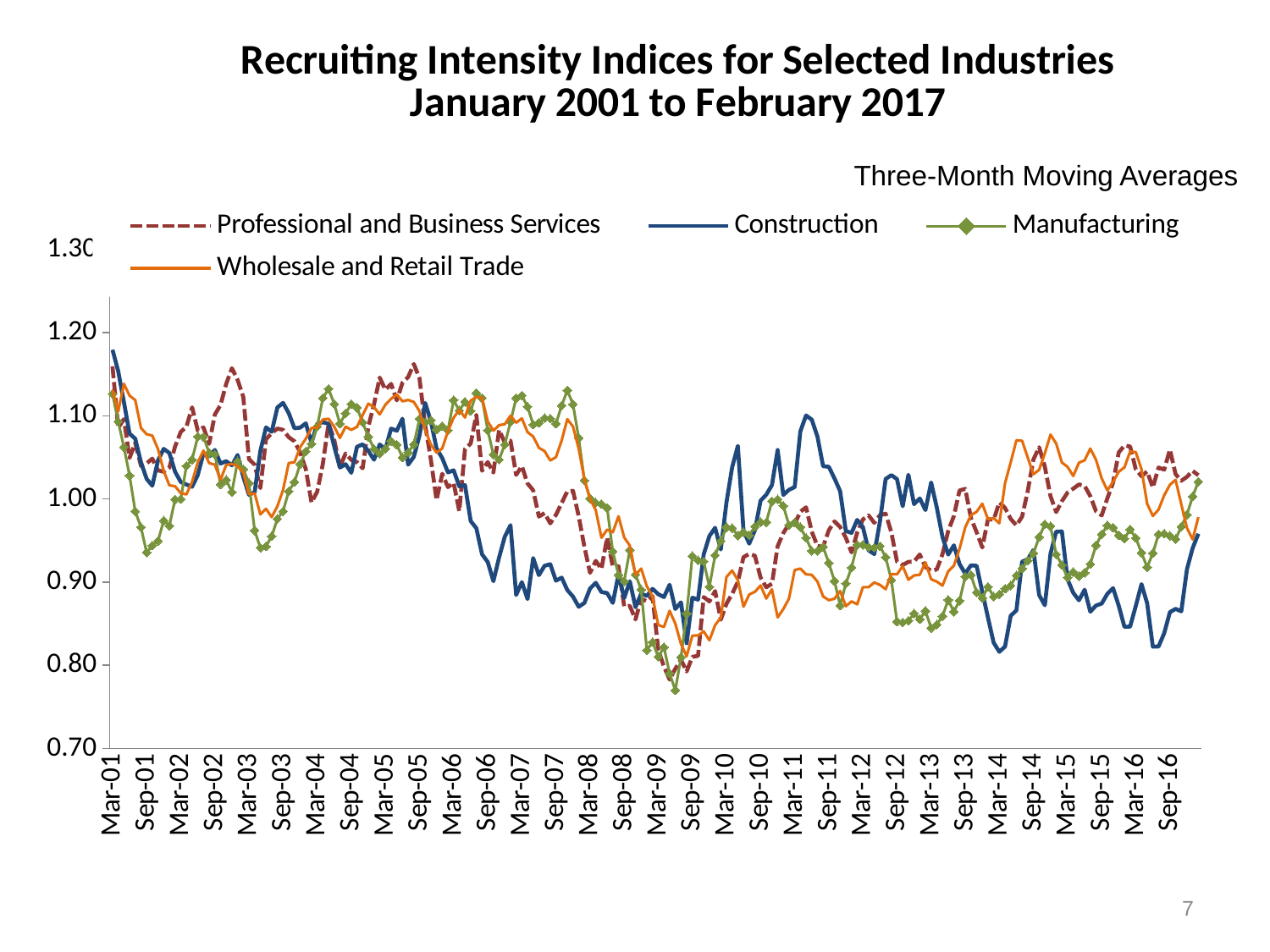

### Chart: Recruiting Intensity Indices for Selected Industries
January 2001 to February 2017

| Category | Professional and Business Services | Construction | Manufacturing | Wholesale and Retail Trade |
|---|---|---|---|---|
| 36951.0 | 1.159363553781281 | 1.179314159707722 | 1.126379605257436 | 1.13091000496595 |
| 36982.0 | 1.085486211592394 | 1.153588291896275 | 1.09306393503682 | 1.104968365633611 |
| 37012.0 | 1.095855661649922 | 1.116511644251196 | 1.062398259590653 | 1.138426927671217 |
| 37043.0 | 1.049252395522188 | 1.078423852022071 | 1.028108589260627 | 1.124167248524503 |
| 37073.0 | 1.067308075051884 | 1.072346588583257 | 0.984996012191006 | 1.118829354281532 |
| 37104.0 | 1.039749697682473 | 1.044074220060796 | 0.965942352119332 | 1.085290437061212 |
| 37135.0 | 1.042699051051849 | 1.02402974892321 | 0.935465006306645 | 1.077769704948866 |
| 37165.0 | 1.048429599346046 | 1.015803121808255 | 0.943821593471213 | 1.076108745429903 |
| 37196.0 | 1.034266633768193 | 1.046152327857534 | 0.949402320095458 | 1.059866490604833 |
| 37226.0 | 1.032592362634127 | 1.060156696060849 | 0.973880192981394 | 1.033698018778414 |
| 37257.0 | 1.037572115040506 | 1.055211696575108 | 0.967644548882807 | 1.016300917484371 |
| 37288.0 | 1.062944208402274 | 1.032738842234262 | 0.999306229910494 | 1.015181204899125 |
| 37316.0 | 1.080598088704423 | 1.02031976912399 | 0.99979914099486 | 1.006947381798329 |
| 37347.0 | 1.086638022460942 | 1.017241427674285 | 1.039675128727189 | 1.005384966159193 |
| 37377.0 | 1.11008279424168 | 1.014498202158774 | 1.04722100860824 | 1.020447620221132 |
| 37408.0 | 1.08210102881617 | 1.028665035017774 | 1.07487579441388 | 1.044070686915979 |
| 37438.0 | 1.085925001955039 | 1.054964496946337 | 1.074664444948214 | 1.05811285171764 |
| 37469.0 | 1.066214791837221 | 1.05073851684303 | 1.055311730089849 | 1.042985322902566 |
| 37500.0 | 1.101443613121037 | 1.058857509700382 | 1.053480643254434 | 1.041239148623733 |
| 37530.0 | 1.112912778735833 | 1.042512498425524 | 1.017266217846214 | 1.022880245574372 |
| 37561.0 | 1.138358383992431 | 1.045356709741699 | 1.022749240764417 | 1.040906592187429 |
| 37591.0 | 1.157063049367297 | 1.040328264967652 | 1.008131254211654 | 1.042070964525813 |
| 37622.0 | 1.143204187290382 | 1.052769343751972 | 1.045219681488765 | 1.039298835609749 |
| 37653.0 | 1.122508096050185 | 1.026437572449884 | 1.035614984128968 | 1.031655748562425 |
| 37681.0 | 1.047780513583286 | 1.00488201705074 | 1.01906273981563 | 1.005469504698642 |
| 37712.0 | 1.041209938877021 | 1.007921601574864 | 0.961979728684824 | 1.006695849807556 |
| 37742.0 | 1.012925747862275 | 1.057537408312056 | 0.941235868235519 | 0.981369011951878 |
| 37773.0 | 1.071672949700778 | 1.08600731300021 | 0.942865708128891 | 0.988097623265916 |
| 37803.0 | 1.07916734375049 | 1.0806860449171 | 0.954984092069075 | 0.978044739137627 |
| 37834.0 | 1.08458783009839 | 1.109992959189492 | 0.975993063994385 | 0.99114725447786 |
| 37865.0 | 1.083047654516293 | 1.115453447639142 | 0.98502457534968 | 1.010700323525952 |
| 37895.0 | 1.074163456441816 | 1.103113886923002 | 1.009185829235954 | 1.043178655873576 |
| 37926.0 | 1.069319948245889 | 1.084952799737574 | 1.020281871344947 | 1.044011127472491 |
| 37956.0 | 1.055818750577149 | 1.085704246485266 | 1.04184063181044 | 1.062177987086001 |
| 37987.0 | 1.035777681504425 | 1.090814207884208 | 1.057125574274946 | 1.072338783551144 |
| 38018.0 | 0.995620598252939 | 1.067409349670281 | 1.066248907412122 | 1.085171224159702 |
| 38047.0 | 1.008640422534488 | 1.090246302968088 | 1.087020579674826 | 1.085693174591829 |
| 38078.0 | 1.04209204058199 | 1.092217595220941 | 1.12119256209571 | 1.095380505907745 |
| 38108.0 | 1.090824362941978 | 1.090347192775968 | 1.132367957369344 | 1.096328997703368 |
| 38139.0 | 1.070913489971909 | 1.063008665082234 | 1.114051152167381 | 1.086911864523788 |
| 38169.0 | 1.038264645796829 | 1.037720350142822 | 1.090436236454528 | 1.073345093085976 |
| 38200.0 | 1.054653735958733 | 1.041736389758254 | 1.102912002444629 | 1.086796164468968 |
| 38231.0 | 1.046893246395584 | 1.031305070977919 | 1.114141089524756 | 1.083057100203301 |
| 38261.0 | 1.044258662107442 | 1.062696436567068 | 1.10963906867891 | 1.08654343353324 |
| 38292.0 | 1.036810822819398 | 1.065561993140989 | 1.092091869788894 | 1.100834510601524 |
| 38322.0 | 1.087212500393615 | 1.057703454797507 | 1.074832669549642 | 1.114578291976514 |
| 38353.0 | 1.113906339270684 | 1.047134713609307 | 1.060119691358206 | 1.110308281696757 |
| 38384.0 | 1.14583954243366 | 1.065461508498683 | 1.054395517914567 | 1.10161497269755 |
| 38412.0 | 1.1312404978745 | 1.0597605597962 | 1.060204577151954 | 1.113316165065748 |
| 38443.0 | 1.138301725489428 | 1.084545276531753 | 1.069558124980174 | 1.12040414781419 |
| 38473.0 | 1.11842607449216 | 1.081911414864664 | 1.065233459295377 | 1.125530841674438 |
| 38504.0 | 1.139654085324859 | 1.096466052143516 | 1.049792367963753 | 1.11740417610619 |
| 38534.0 | 1.146511233229914 | 1.041164560116248 | 1.055738485367279 | 1.118962081315672 |
| 38565.0 | 1.162198708928156 | 1.050673372222824 | 1.065603351757261 | 1.116618035335037 |
| 38596.0 | 1.144789392967286 | 1.076194533772465 | 1.096270491830568 | 1.105351642317314 |
| 38626.0 | 1.088801866409511 | 1.115314377487506 | 1.091824011258129 | 1.082822932634677 |
| 38657.0 | 1.047022609023331 | 1.093157096527915 | 1.094594982383348 | 1.065312453791778 |
| 38687.0 | 0.99855351243581 | 1.060635360365094 | 1.083240618486624 | 1.055637842480686 |
| 38718.0 | 1.030195625277871 | 1.049057574562916 | 1.087431762632314 | 1.060738367420811 |
| 38749.0 | 1.014132437806377 | 1.031826907925533 | 1.082485407276708 | 1.081460714963127 |
| 38777.0 | 1.019221710697963 | 1.034307056229662 | 1.118693837250521 | 1.0977019517619 |
| 38808.0 | 0.985200859709069 | 1.015097717048035 | 1.10617330590475 | 1.10700889456516 |
| 38838.0 | 1.060078588840328 | 1.01652564636461 | 1.116653644329256 | 1.097860591732818 |
| 38869.0 | 1.06661672170665 | 0.973303133031542 | 1.105616465678882 | 1.118224417659227 |
| 38899.0 | 1.101030335314837 | 0.964677728982524 | 1.127205895665827 | 1.122506794209525 |
| 38930.0 | 1.03376464093945 | 0.933357065202783 | 1.12123522895674 | 1.121429869324824 |
| 38961.0 | 1.044295266531658 | 0.92407906003584 | 1.082483375802001 | 1.09306791355253 |
| 38991.0 | 1.031547702775385 | 0.901029450887361 | 1.05320462679302 | 1.08210786667557 |
| 39022.0 | 1.082912087051584 | 0.929557719555383 | 1.04711750797258 | 1.088660957130006 |
| 39052.0 | 1.067623116936924 | 0.954614713464661 | 1.065484603679112 | 1.089835452014136 |
| 39083.0 | 1.070067214596221 | 0.968357829592867 | 1.092601590291026 | 1.100091787622828 |
| 39114.0 | 1.02882152459716 | 0.884405328915747 | 1.121158292276685 | 1.091594174199127 |
| 39142.0 | 1.039501899957727 | 0.899896835748904 | 1.124366435192048 | 1.096736077404906 |
| 39173.0 | 1.018506147453774 | 0.879517711069474 | 1.110868314856455 | 1.080310046088368 |
| 39203.0 | 1.010319692485753 | 0.928813385435004 | 1.089367848700332 | 1.074987689959508 |
| 39234.0 | 0.978723234273266 | 0.908252134913787 | 1.091451428483358 | 1.061474417620282 |
| 39264.0 | 0.982835928268232 | 0.919572172768254 | 1.09725564832702 | 1.057420441893544 |
| 39295.0 | 0.970519532423235 | 0.921444267366324 | 1.096545676125127 | 1.04619998209439 |
| 39326.0 | 0.980755230584455 | 0.901696752666939 | 1.090351413377816 | 1.050209611220592 |
| 39356.0 | 0.994996757946746 | 0.905291169181178 | 1.112215647064373 | 1.070222475809824 |
| 39387.0 | 1.009116403381948 | 0.890337220755655 | 1.130513309504284 | 1.095937431022868 |
| 39417.0 | 1.009673178942656 | 0.882522469746705 | 1.113640061260383 | 1.087018087004269 |
| 39448.0 | 0.979119573333951 | 0.870259891349134 | 1.073123704753976 | 1.060365738686994 |
| 39479.0 | 0.942320249390445 | 0.874873051568074 | 1.022217540921394 | 1.02367428046971 |
| 39508.0 | 0.911056074221572 | 0.892155148769524 | 1.000432867920136 | 1.000023750294943 |
| 39539.0 | 0.925458722041319 | 0.899099655942697 | 0.995321865073031 | 0.986427716357693 |
| 39569.0 | 0.915714910706588 | 0.887952515060205 | 0.993720858541974 | 0.953312117755652 |
| 39600.0 | 0.953517722130144 | 0.886737995787487 | 0.989051115814774 | 0.962951787110874 |
| 39630.0 | 0.918525387785085 | 0.874894466920946 | 0.936565411909758 | 0.959799170046899 |
| 39661.0 | 0.918966151011325 | 0.909116217179496 | 0.90850493240952 | 0.979051757089514 |
| 39692.0 | 0.870636578354707 | 0.880743313481973 | 0.900895817354387 | 0.953646650702824 |
| 39722.0 | 0.871360425748652 | 0.90096528766365 | 0.938463068489105 | 0.943869428682573 |
| 39753.0 | 0.855067190244437 | 0.869750471712271 | 0.90893101097694 | 0.908686278025772 |
| 39783.0 | 0.879898371734878 | 0.885938579118726 | 0.890803782520749 | 0.916127292540389 |
| 39814.0 | 0.876855609450997 | 0.883362528280468 | 0.81817621825418 | 0.89481420387924 |
| 39845.0 | 0.882963715252321 | 0.89184351512271 | 0.82776836389347 | 0.882579779424458 |
| 39873.0 | 0.818292232622586 | 0.88539067500415 | 0.810189533203382 | 0.848265038679155 |
| 39904.0 | 0.798407544391365 | 0.881881235143835 | 0.821602754675562 | 0.845946935152543 |
| 39934.0 | 0.782718234834131 | 0.896745061367629 | 0.790211140812335 | 0.865367805124572 |
| 39965.0 | 0.79575140070861 | 0.867614822597613 | 0.769776058313449 | 0.850109827362012 |
| 39995.0 | 0.806691276374741 | 0.875603347434047 | 0.809556315506549 | 0.825496802290378 |
| 40026.0 | 0.792487946403796 | 0.826359671319787 | 0.862238261164917 | 0.810758366918646 |
| 40057.0 | 0.810122292640222 | 0.881149948698103 | 0.931278381351455 | 0.835608413589428 |
| 40087.0 | 0.811244540909401 | 0.878864704142389 | 0.926158584158488 | 0.83575566686837 |
| 40118.0 | 0.881973137298682 | 0.933168982413998 | 0.924771752205458 | 0.840727164888027 |
| 40148.0 | 0.876683074001105 | 0.955309736129254 | 0.894206983784142 | 0.829946826919215 |
| 40179.0 | 0.889089254004542 | 0.965284941181637 | 0.932174420036987 | 0.848112819857122 |
| 40210.0 | 0.854790413313691 | 0.939110558255835 | 0.949229735867722 | 0.85721463702542 |
| 40238.0 | 0.873926032287651 | 0.9955991717459 | 0.965782974604963 | 0.906048299575562 |
| 40269.0 | 0.885806813522259 | 1.037996997166258 | 0.964744614842584 | 0.913799593002112 |
| 40299.0 | 0.900295207190306 | 1.063703224790875 | 0.955866422488667 | 0.902413091719417 |
| 40330.0 | 0.929917107883917 | 0.962204092629588 | 0.959948593363139 | 0.870390665357251 |
| 40360.0 | 0.933907453069514 | 0.94610860955675 | 0.956181494714047 | 0.884913841361572 |
| 40391.0 | 0.931640005613795 | 0.962172035078132 | 0.966750642985937 | 0.888246367011176 |
| 40422.0 | 0.905387898848172 | 0.997949543289799 | 0.972041095248674 | 0.895829796786403 |
| 40452.0 | 0.893759241023442 | 1.004977444065959 | 0.971828474725042 | 0.8801526235231 |
| 40483.0 | 0.897919989767262 | 1.016633096179845 | 0.997167500715446 | 0.891253850459544 |
| 40513.0 | 0.943075875517868 | 1.058769941671144 | 0.999346522373145 | 0.857511872655688 |
| 40544.0 | 0.95882633945048 | 1.004732239129144 | 0.991654634854289 | 0.867454079227348 |
| 40575.0 | 0.970012723510858 | 1.010915002069722 | 0.968407535177045 | 0.880157557126802 |
| 40603.0 | 0.969903367451096 | 1.01423621910934 | 0.971538300634458 | 0.91443288388306 |
| 40634.0 | 0.984498785958462 | 1.08119875451048 | 0.965963839071385 | 0.916156864891448 |
| 40664.0 | 0.989830066285058 | 1.10039343915133 | 0.952973806844459 | 0.909270384376028 |
| 40695.0 | 0.960586217102613 | 1.095313954176687 | 0.937499359858296 | 0.908698757432054 |
| 40725.0 | 0.943265236774505 | 1.07492321163079 | 0.937456208825619 | 0.900590262176965 |
| 40756.0 | 0.942553530241298 | 1.039402312616298 | 0.942225817020526 | 0.882701082939957 |
| 40787.0 | 0.962183424133633 | 1.038597521074761 | 0.922988966539022 | 0.878153449664111 |
| 40817.0 | 0.97288267826764 | 1.024529993651468 | 0.901124363776379 | 0.879970394162407 |
| 40848.0 | 0.966189676181212 | 1.00923266268567 | 0.871805279827006 | 0.889131929639736 |
| 40878.0 | 0.95325379081359 | 0.961280471903546 | 0.898215392306416 | 0.870998300472381 |
| 40909.0 | 0.93564557104427 | 0.959119793950329 | 0.917379520331957 | 0.876708525462085 |
| 40940.0 | 0.959501656496498 | 0.974683916463375 | 0.944748290110889 | 0.873247681482239 |
| 40969.0 | 0.975278320448562 | 0.966101963377327 | 0.944670295858821 | 0.893890901166926 |
| 41000.0 | 0.98011085527379 | 0.938103867359981 | 0.941929681018156 | 0.893866982532466 |
| 41030.0 | 0.971278985244893 | 0.933642937379097 | 0.941385428526252 | 0.899442639579575 |
| 41061.0 | 0.980300156140306 | 0.972847145465372 | 0.943087981522976 | 0.896560142043369 |
| 41091.0 | 0.982258669935563 | 1.023943032579714 | 0.929933997727146 | 0.891393258597849 |
| 41122.0 | 0.95979272950251 | 1.028592219827325 | 0.902512397297247 | 0.90961138886585 |
| 41153.0 | 0.924622081346001 | 1.023770495076266 | 0.852462173055256 | 0.909329804587787 |
| 41183.0 | 0.920437590280464 | 0.991161444494442 | 0.851366047442603 | 0.919154319731121 |
| 41214.0 | 0.924278467586962 | 1.028927902182104 | 0.853409736488867 | 0.902736338885309 |
| 41244.0 | 0.924594386460079 | 0.993689475588614 | 0.862185974449506 | 0.907940391169929 |
| 41275.0 | 0.933153363830712 | 1.000537824879828 | 0.855286912601713 | 0.908667404325284 |
| 41306.0 | 0.918094060094266 | 0.986538071181289 | 0.865141577881391 | 0.923624368786777 |
| 41334.0 | 0.913517526072633 | 1.019649837788416 | 0.844830410101613 | 0.903383053374699 |
| 41365.0 | 0.915194463930546 | 0.98960006541893 | 0.848941143096302 | 0.900557406597275 |
| 41395.0 | 0.933549541454079 | 0.954123521625817 | 0.85903899795523 | 0.89572953497584 |
| 41426.0 | 0.96133081101765 | 0.933038059556341 | 0.878475876019838 | 0.912886944878236 |
| 41456.0 | 0.979313856229505 | 0.944177464617165 | 0.864364894111468 | 0.919525448016267 |
| 41487.0 | 1.010123742192918 | 0.921604846709009 | 0.877558298526749 | 0.939972351445459 |
| 41518.0 | 1.012019829308568 | 0.910200790514595 | 0.906587490500595 | 0.965911061186718 |
| 41548.0 | 0.976968502180883 | 0.920085185207358 | 0.908513794361086 | 0.980379781747271 |
| 41579.0 | 0.960041932256537 | 0.919499300483181 | 0.887542909462514 | 0.984480491294294 |
| 41609.0 | 0.94154354425889 | 0.888288811632258 | 0.880836106498152 | 0.994148230361836 |
| 41640.0 | 0.975660740241799 | 0.857007170386505 | 0.894282845600116 | 0.975395681084639 |
| 41671.0 | 0.974889946363634 | 0.82708039247874 | 0.882300786135679 | 0.976816966666687 |
| 41699.0 | 0.995670131760023 | 0.816094054347733 | 0.885297137653123 | 0.970725474327627 |
| 41730.0 | 0.989121495514021 | 0.822492448105294 | 0.891861546436962 | 1.018966283228398 |
| 41760.0 | 0.97596259431359 | 0.859434366161118 | 0.89571426869118 | 1.043945362459571 |
| 41791.0 | 0.968088078998485 | 0.865900420982095 | 0.907810212380172 | 1.070499980635118 |
| 41821.0 | 0.978641788654507 | 0.924452692445585 | 0.916207980771874 | 1.06989831570268 |
| 41852.0 | 1.009696077422368 | 0.927372527396757 | 0.925553397084253 | 1.049531102626627 |
| 41883.0 | 1.047510490989979 | 0.938475699014402 | 0.934445920133752 | 1.029644820436264 |
| 41913.0 | 1.062070491221427 | 0.884305723841302 | 0.954151356223124 | 1.034909795481722 |
| 41944.0 | 1.038639103788192 | 0.872098803626666 | 0.969398466836265 | 1.054899420201023 |
| 41974.0 | 1.00325901461275 | 0.934046262666184 | 0.967117907018777 | 1.077293882841441 |
| 42005.0 | 0.984097038695237 | 0.960537075240398 | 0.933130722760907 | 1.066533347291288 |
| 42036.0 | 0.997146060955302 | 0.960862956476725 | 0.920460741080424 | 1.043704308271324 |
| 42064.0 | 1.007558625689342 | 0.903257704559382 | 0.905321179553757 | 1.038590197851727 |
| 42095.0 | 1.012268474233581 | 0.887076504318106 | 0.9122104376815 | 1.027509278782716 |
| 42125.0 | 1.017359293892754 | 0.878084414215724 | 0.90710289182282 | 1.043538107127545 |
| 42156.0 | 1.015511694241228 | 0.890817862569795 | 0.911170518898779 | 1.046478696607573 |
| 42186.0 | 1.003345240664093 | 0.864327887294213 | 0.921620956919263 | 1.06048311898382 |
| 42217.0 | 0.985075986413979 | 0.871727564002952 | 0.944013724430111 | 1.047099316845268 |
| 42248.0 | 0.980060365382318 | 0.874078249924775 | 0.957384557894713 | 1.024635088915993 |
| 42278.0 | 1.000658712081689 | 0.885757787194009 | 0.968118849769424 | 1.010255524766674 |
| 42309.0 | 1.019325147808634 | 0.892724465490175 | 0.96540975858462 | 1.020318174984967 |
| 42339.0 | 1.05591527896147 | 0.871437315778559 | 0.956275295623123 | 1.032622845078511 |
| 42370.0 | 1.06424549754161 | 0.846138057648571 | 0.952201323570442 | 1.0379402444362 |
| 42401.0 | 1.063074871523215 | 0.846371125722248 | 0.963241511305033 | 1.057001078694105 |
| 42430.0 | 1.035482037966934 | 0.871250504960728 | 0.953004402941904 | 1.05619690375826 |
| 42461.0 | 1.02719072201636 | 0.897470803044837 | 0.935211088398868 | 1.035696846400459 |
| 42491.0 | 1.032941827613543 | 0.87446181465586 | 0.917903126640835 | 0.99414130541362 |
| 42522.0 | 1.013617806850936 | 0.822278795173805 | 0.934690036991777 | 0.979476182840429 |
| 42552.0 | 1.037735831540688 | 0.822456788905155 | 0.957382573066233 | 0.987081048574751 |
| 42583.0 | 1.035081490607508 | 0.838464698079977 | 0.958193031521058 | 1.004309615152726 |
| 42614.0 | 1.059340316989713 | 0.863738340650849 | 0.955590158959529 | 1.016893439153018 |
| 42644.0 | 1.029708617483692 | 0.867722628609885 | 0.951616556929817 | 1.022850606182754 |
| 42675.0 | 1.021766904218716 | 0.864786263410743 | 0.966585927609314 | 0.993439369091943 |
| 42705.0 | 1.026544366766266 | 0.915312943453705 | 0.980983649126936 | 0.965068262607163 |
| 42736.0 | 1.033656051669324 | 0.940783171039772 | 1.002848884874608 | 0.951176690035537 |
| 42767.0 | 1.028341006757644 | 0.95807007100325 | 1.020631690431415 | 0.978101967028064 |
Three-Month Moving Averages
7